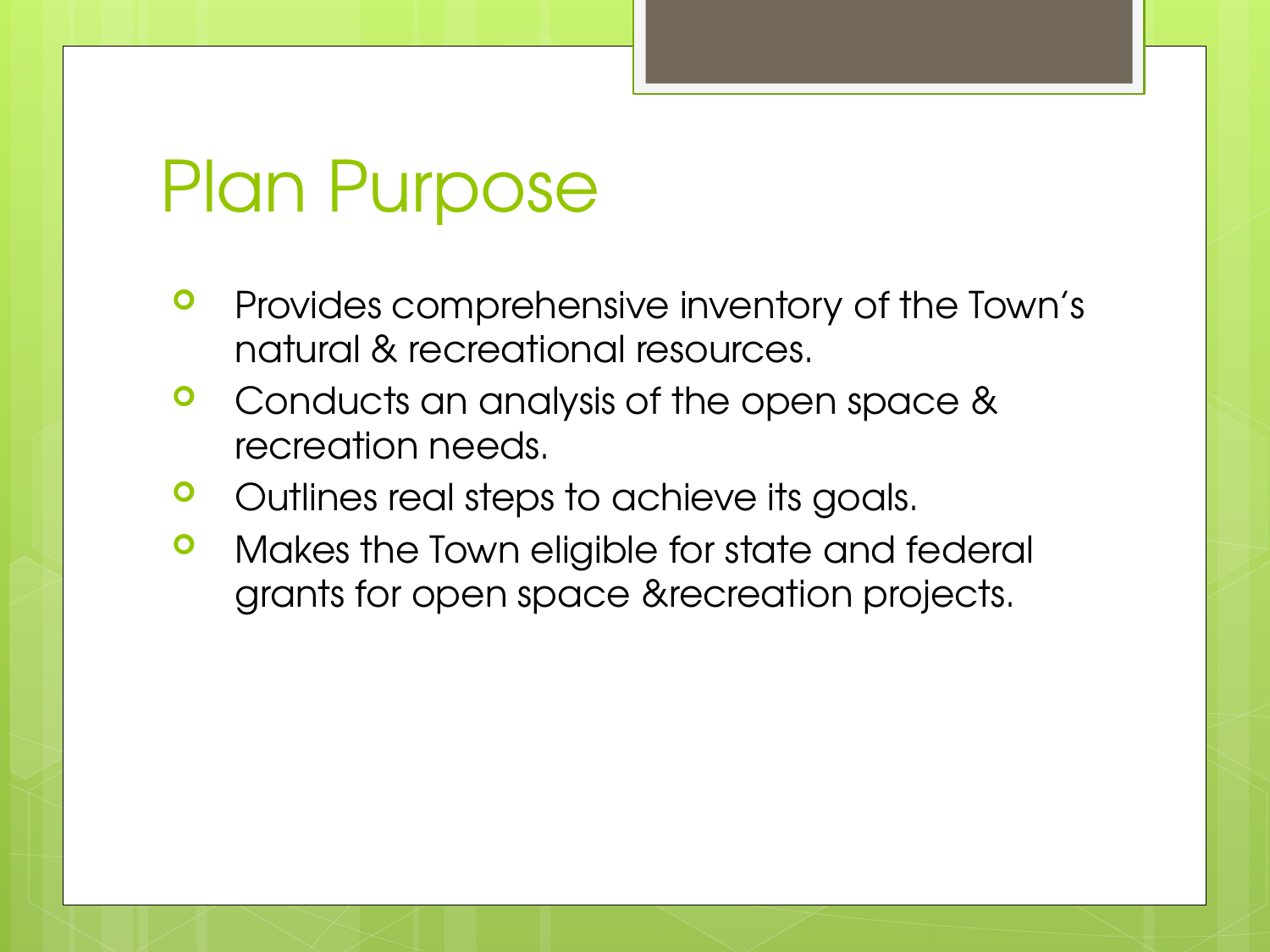

# Plan Purpose
Provides comprehensive inventory of the Town’s natural & recreational resources.
Conducts an analysis of the open space & recreation needs.
Outlines real steps to achieve its goals.
Makes the Town eligible for state and federal grants for open space &recreation projects.